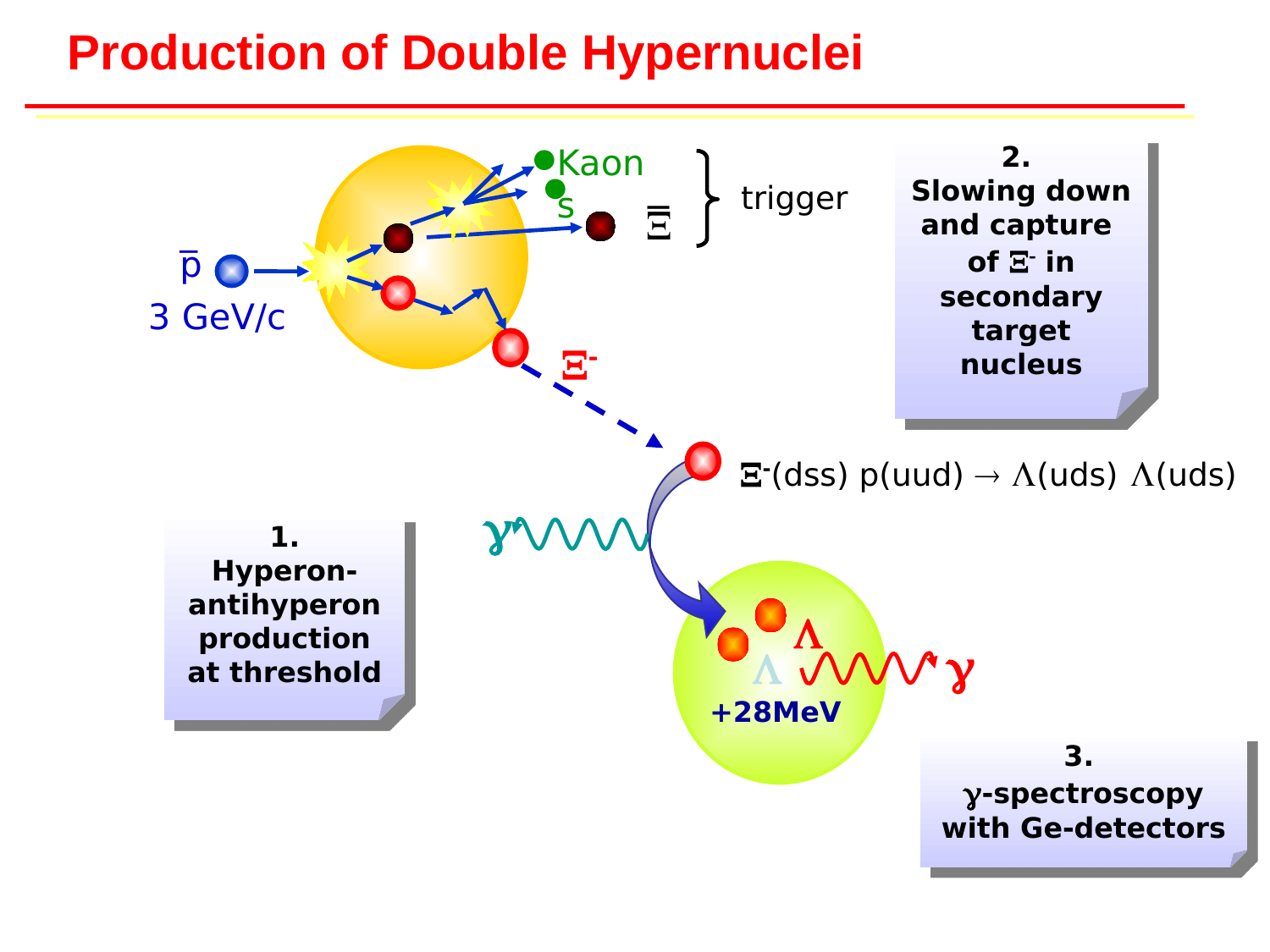

Production of Double Hypernuclei

2.
Slowing down and capture
of Ξ− in
secondary target nucleus
Kaons

_

trigger

Ξ
_

p

Ξ- capture:
Ξ- p → ΛΛ + 28 MeV

3 GeV/c

Ξ-

Ξ-(dss) p(uud) → Λ(uds) Λ(uds)

γ

1.
Hyperon-
antihyperon
production
at threshold

Λ

γ
Λ

+28MeV
3.
γ-spectroscopy with Ge-detectors